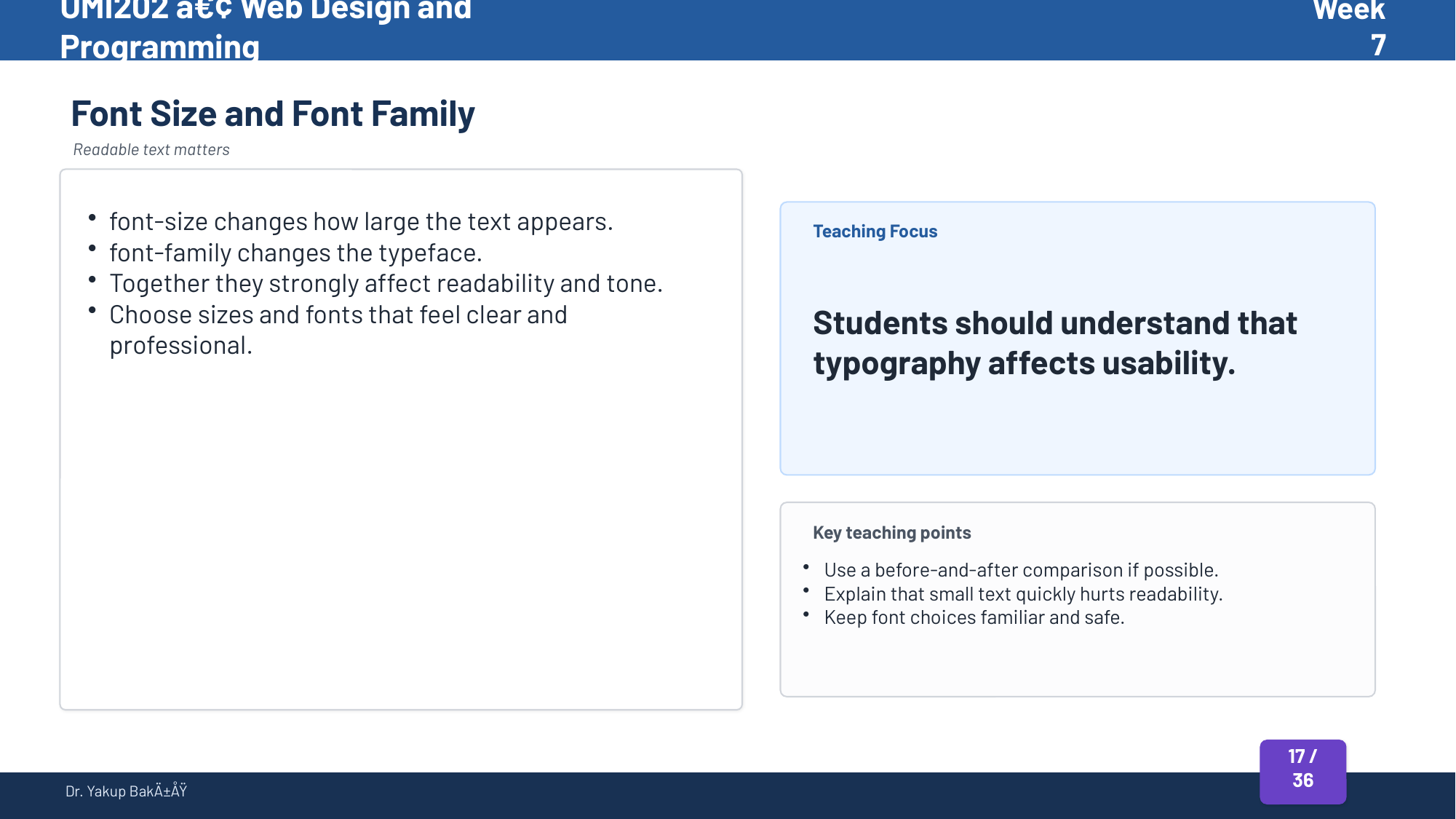

UMI202 â€¢ Web Design and Programming
Week 7
Font Size and Font Family
Readable text matters

font-size changes how large the text appears.
font-family changes the typeface.
Together they strongly affect readability and tone.
Choose sizes and fonts that feel clear and professional.

Teaching Focus
Students should understand that typography affects usability.

Key teaching points
Use a before-and-after comparison if possible.
Explain that small text quickly hurts readability.
Keep font choices familiar and safe.

17 / 36

Dr. Yakup BakÄ±ÅŸ